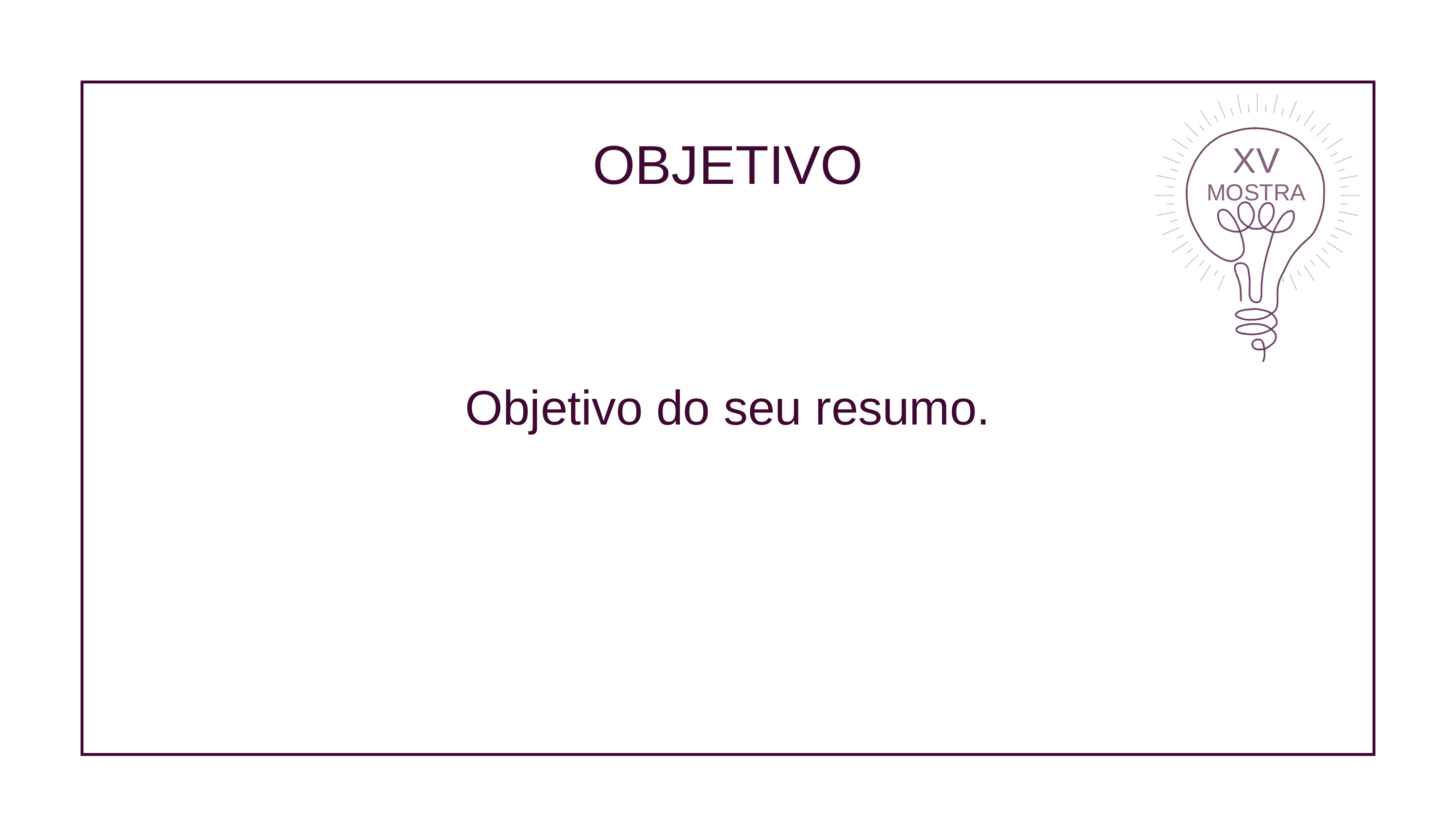

XV
MOSTRA
OBJETIVO
Objetivo do seu resumo.